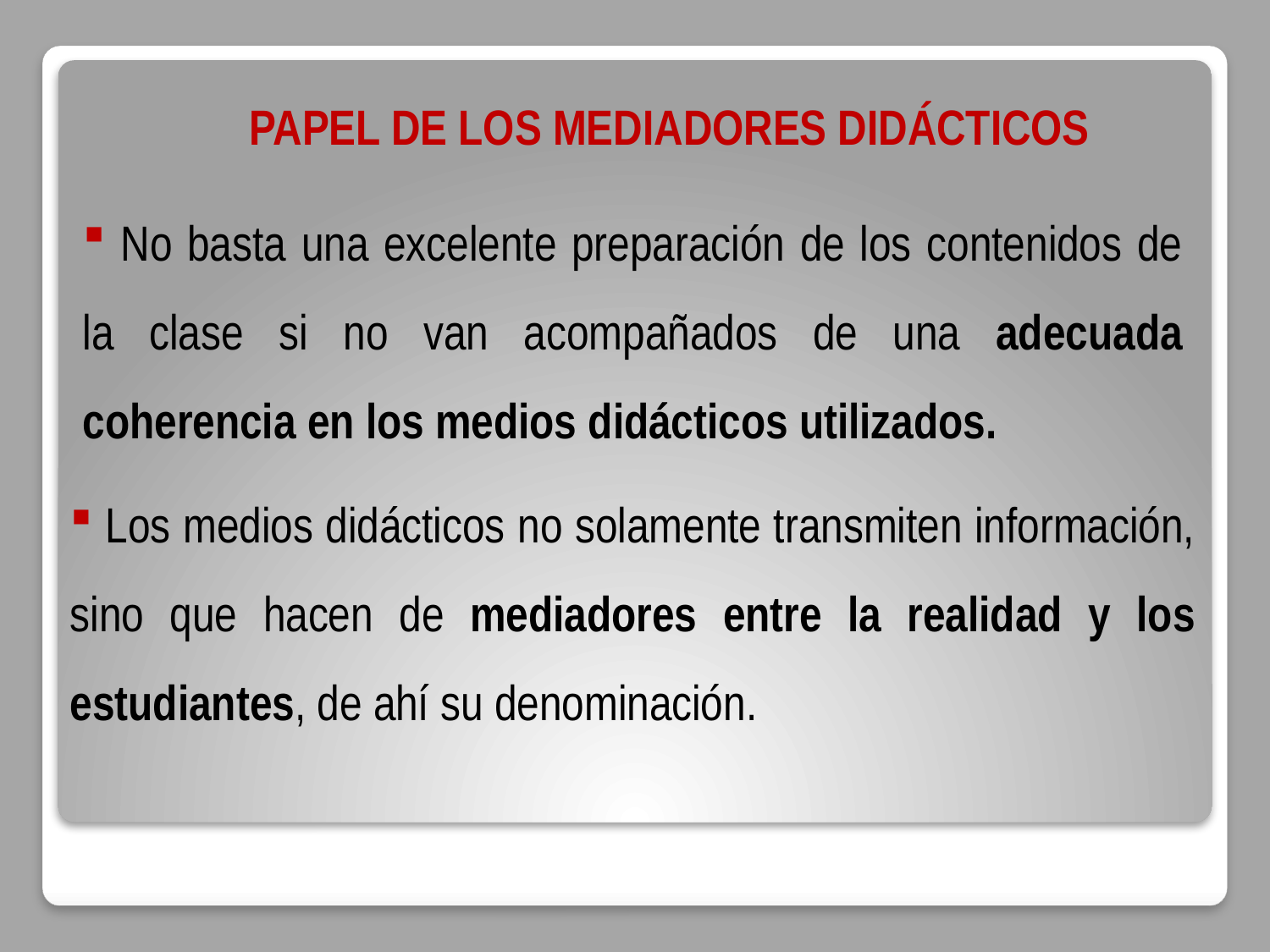

PAPEL DE LOS MEDIADORES DIDÁCTICOS
 No basta una excelente preparación de los contenidos de la clase si no van acompañados de una adecuada coherencia en los medios didácticos utilizados.
 Los medios didácticos no solamente transmiten información, sino que hacen de mediadores entre la realidad y los estudiantes, de ahí su denominación.